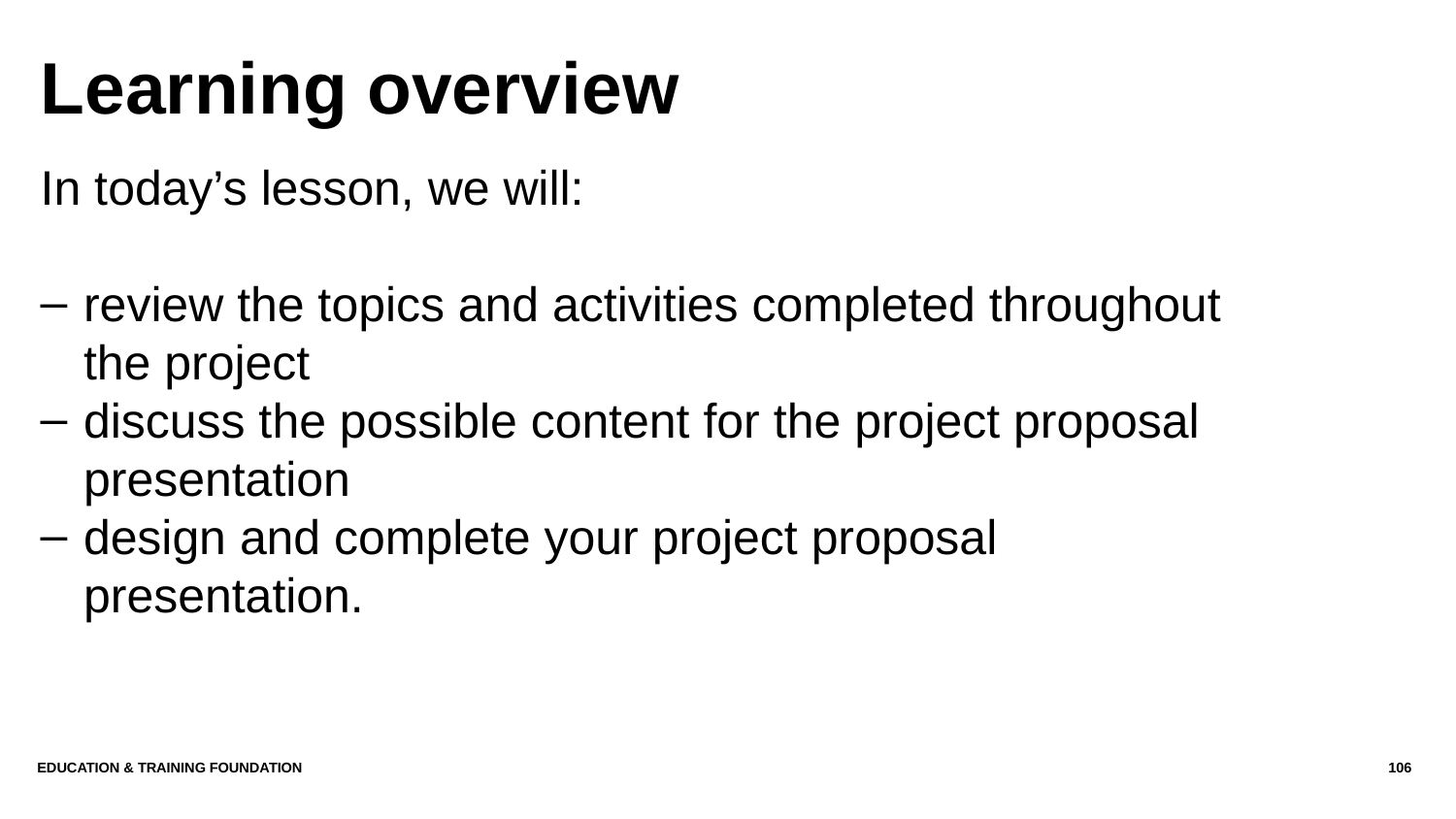

# Learning overview
In today’s lesson, we will:

review the topics and activities completed throughout the project
discuss the possible content for the project proposal presentation
design and complete your project proposal presentation.
EDUCATION & TRAINING FOUNDATION
106